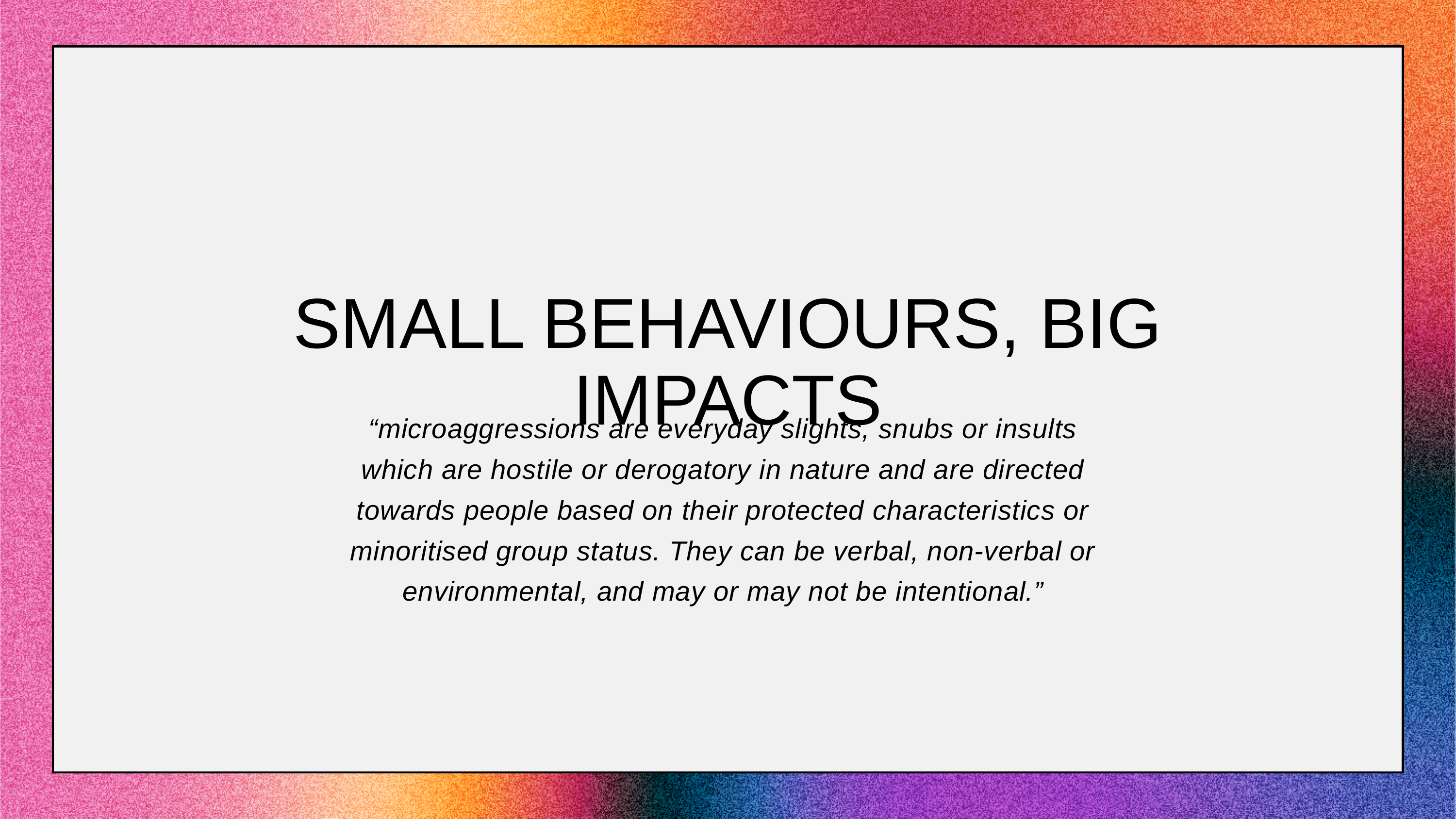

SMALL BEHAVIOURS, BIG IMPACTS
“microaggressions are everyday slights, snubs or insults which are hostile or derogatory in nature and are directed towards people based on their protected characteristics or minoritised group status. They can be verbal, non-verbal or environmental, and may or may not be intentional.”